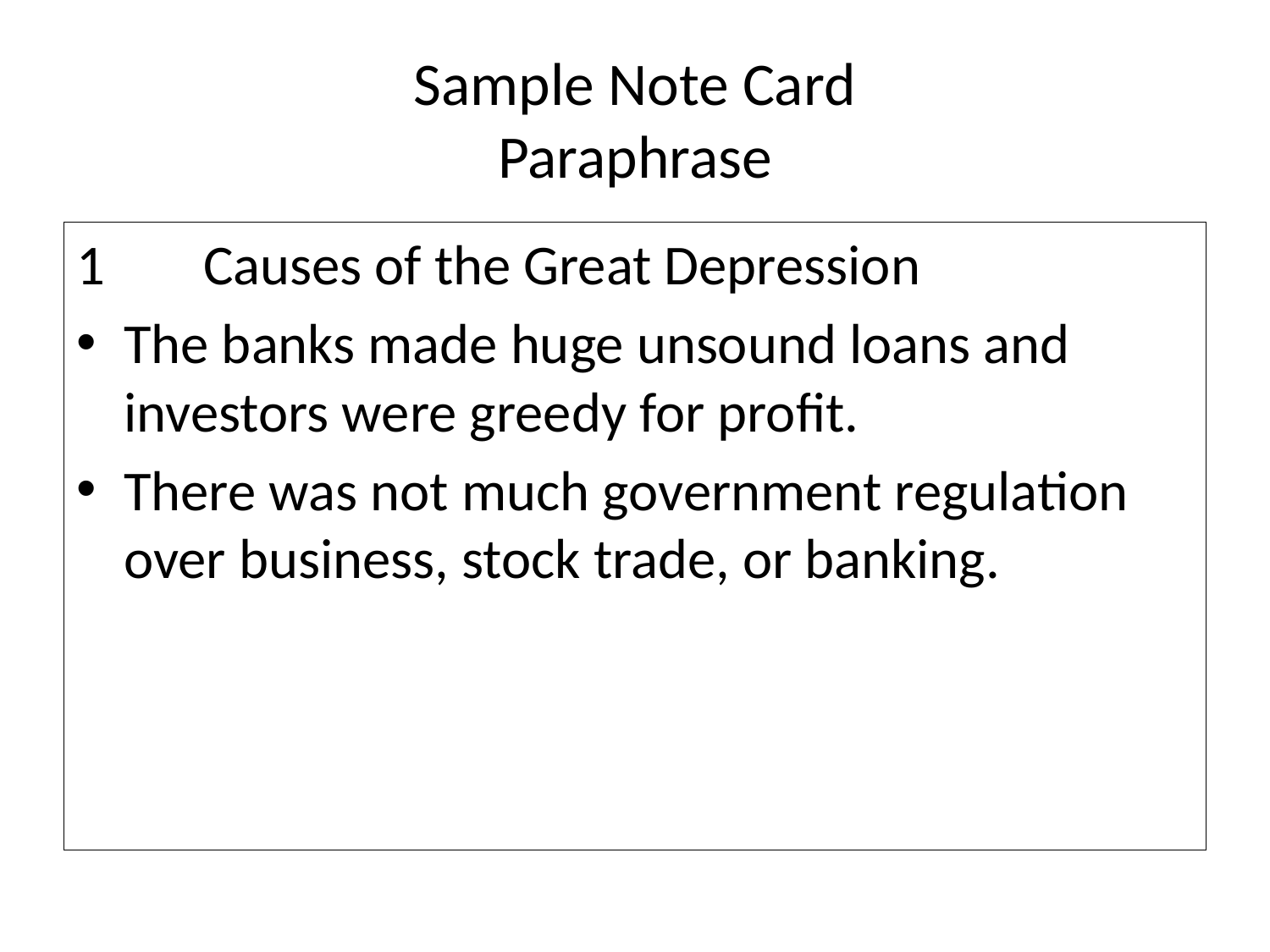

# Sample Note Card Paraphrase
1	Causes of the Great Depression
The banks made huge unsound loans and investors were greedy for profit.
There was not much government regulation over business, stock trade, or banking.